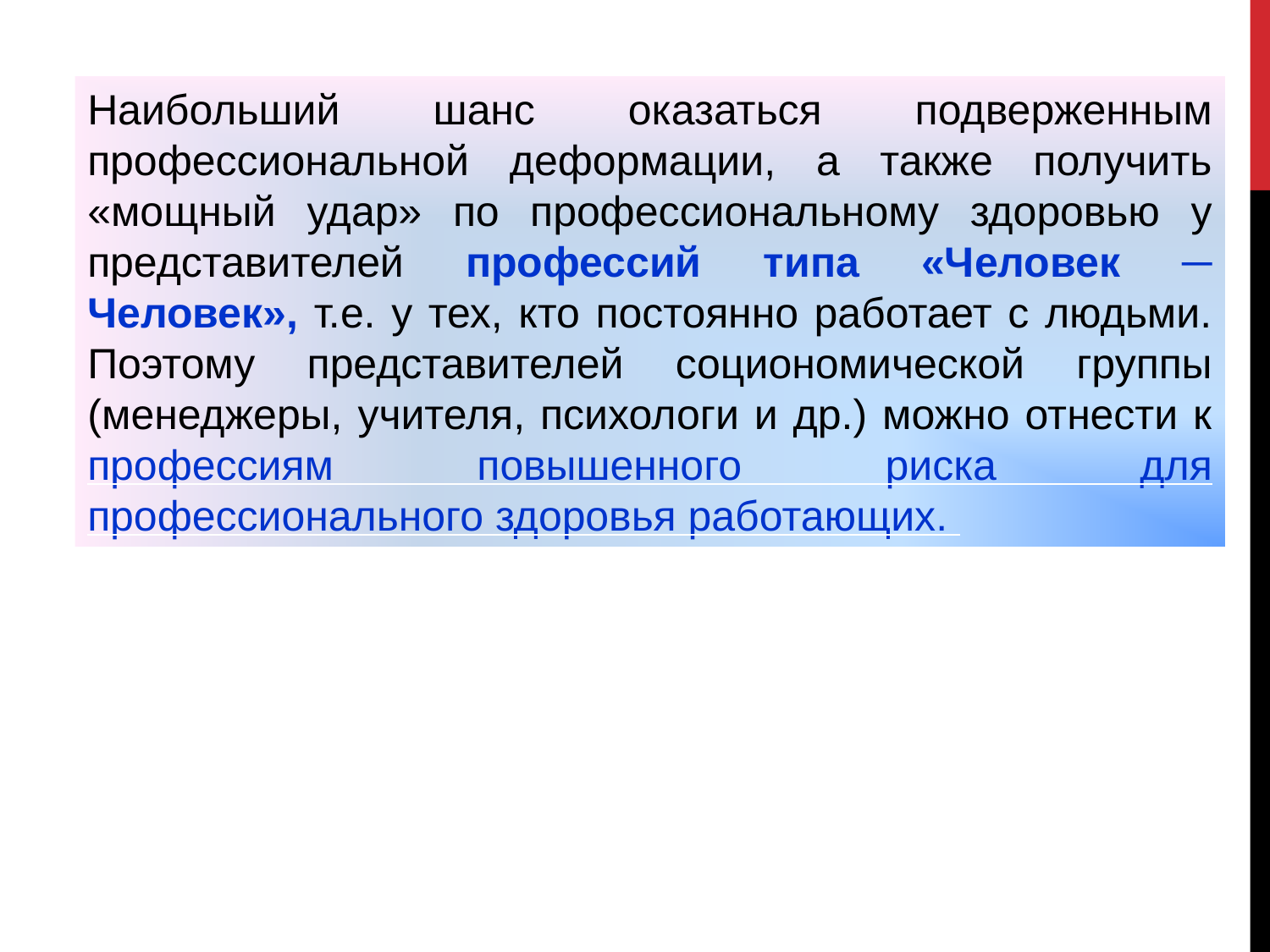

Наибольший шанс оказаться подверженным профессиональной деформации, а также получить «мощный удар» по профессиональному здоровью у представителей профессий типа «Человек ─ Человек», т.е. у тех, кто постоянно работает с людьми. Поэтому представителей социономической группы (менеджеры, учителя, психологи и др.) можно отнести к профессиям повышенного риска для профессионального здоровья работающих.